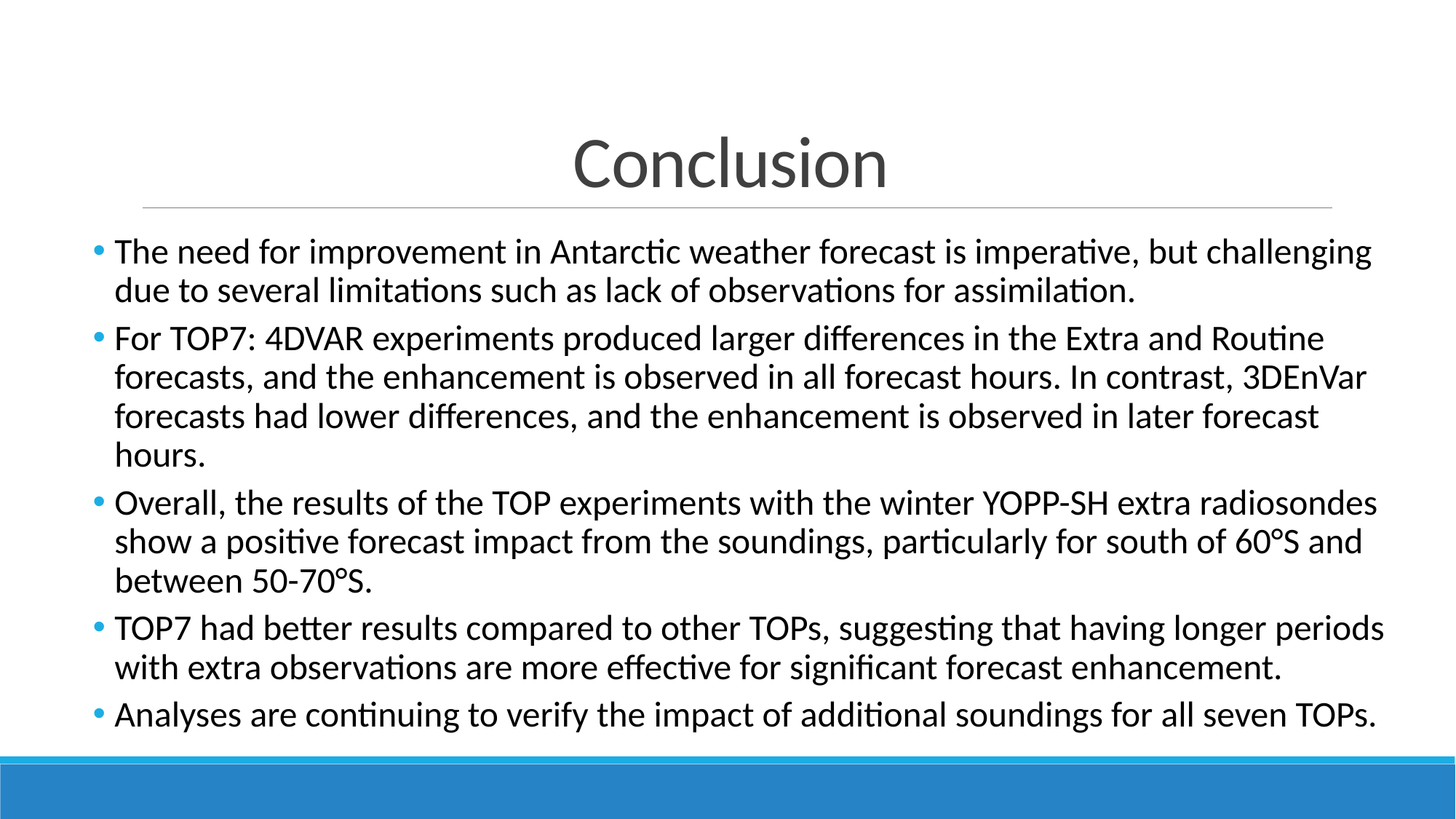

Conclusion
# Conclusions
The need for improvement in Antarctic weather forecast is imperative, but challenging due to several limitations such as lack of observations for assimilation.
For TOP7: 4DVAR experiments produced larger differences in the Extra and Routine forecasts, and the enhancement is observed in all forecast hours. In contrast, 3DEnVar forecasts had lower differences, and the enhancement is observed in later forecast hours.
Overall, the results of the TOP experiments with the winter YOPP-SH extra radiosondes show a positive forecast impact from the soundings, particularly for south of 60°S and between 50-70°S.
TOP7 had better results compared to other TOPs, suggesting that having longer periods with extra observations are more effective for significant forecast enhancement.
Analyses are continuing to verify the impact of additional soundings for all seven TOPs.